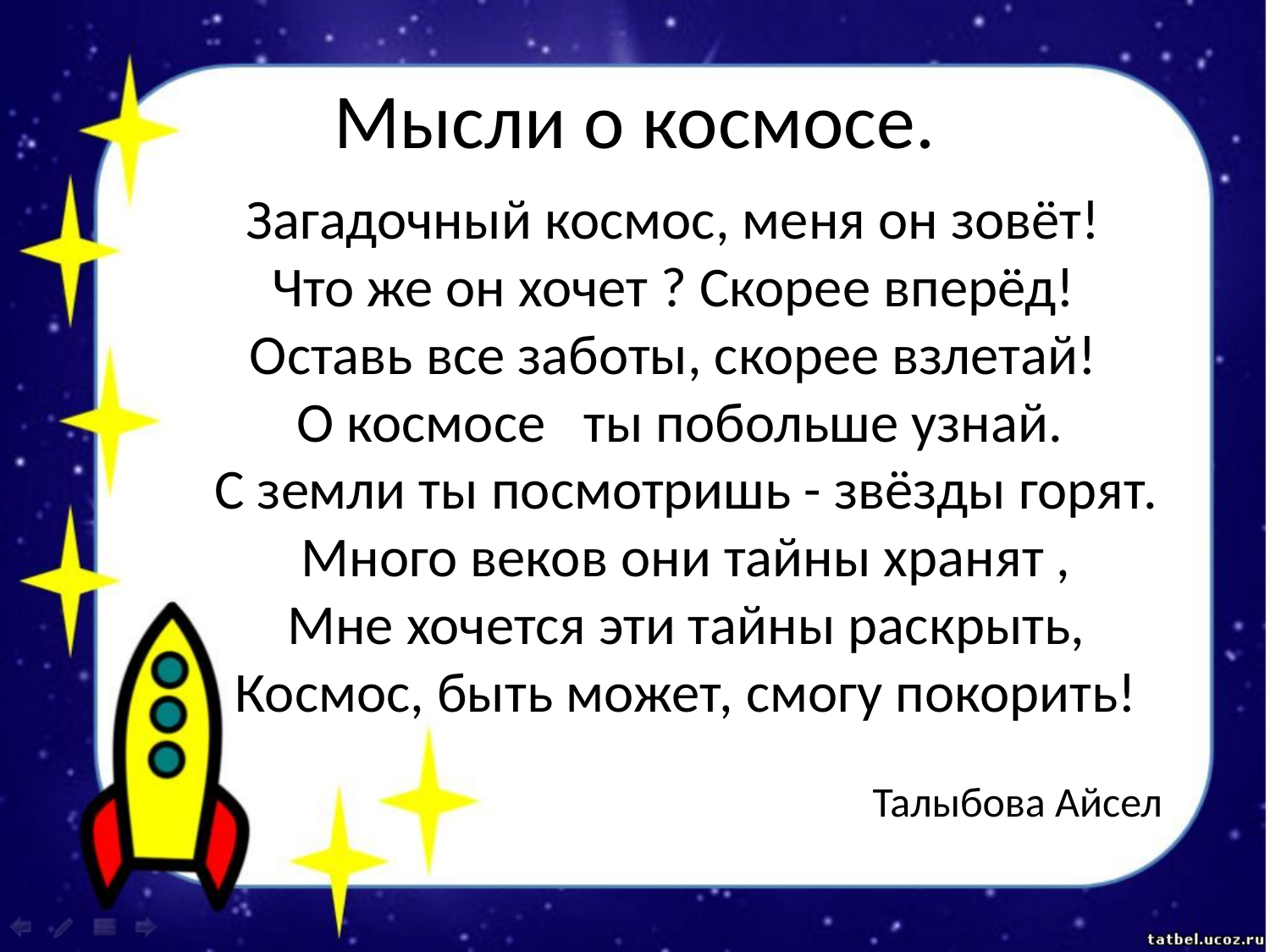

# Мысли о космосе.
Загадочный космос, меня он зовёт!
Что же он хочет ? Скорее вперёд!
Оставь все заботы, скорее взлетай!
 О космосе   ты побольше узнай.
 С земли ты посмотришь - звёзды горят.
 Много веков они тайны хранят ,
 Мне хочется эти тайны раскрыть,
  Космос, быть может, смогу покорить!

Талыбова Айсел